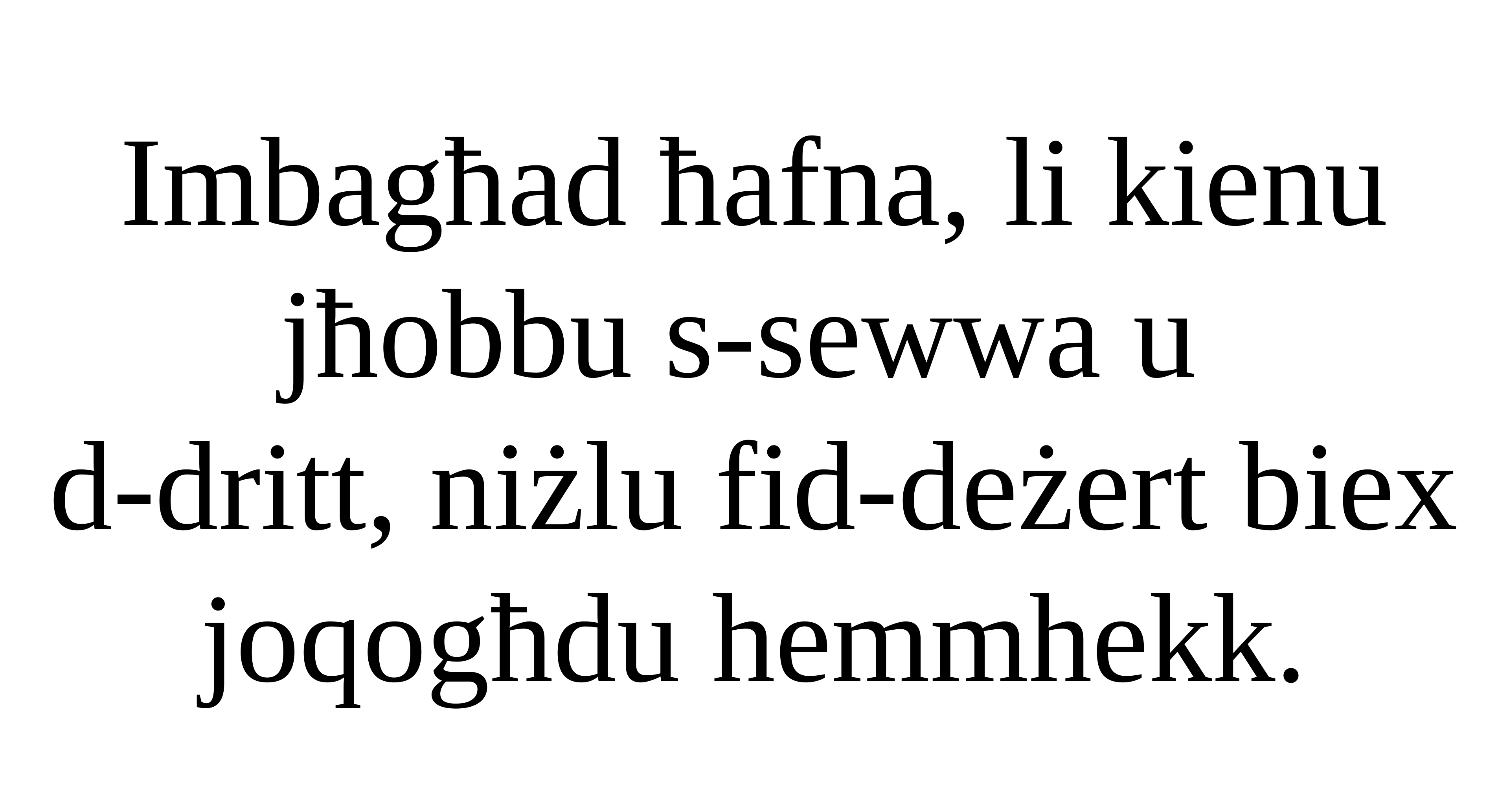

Imbagħad ħafna, li kienu jħobbu s-sewwa u
d-dritt, niżlu fid-deżert biex joqogħdu hemmhekk.